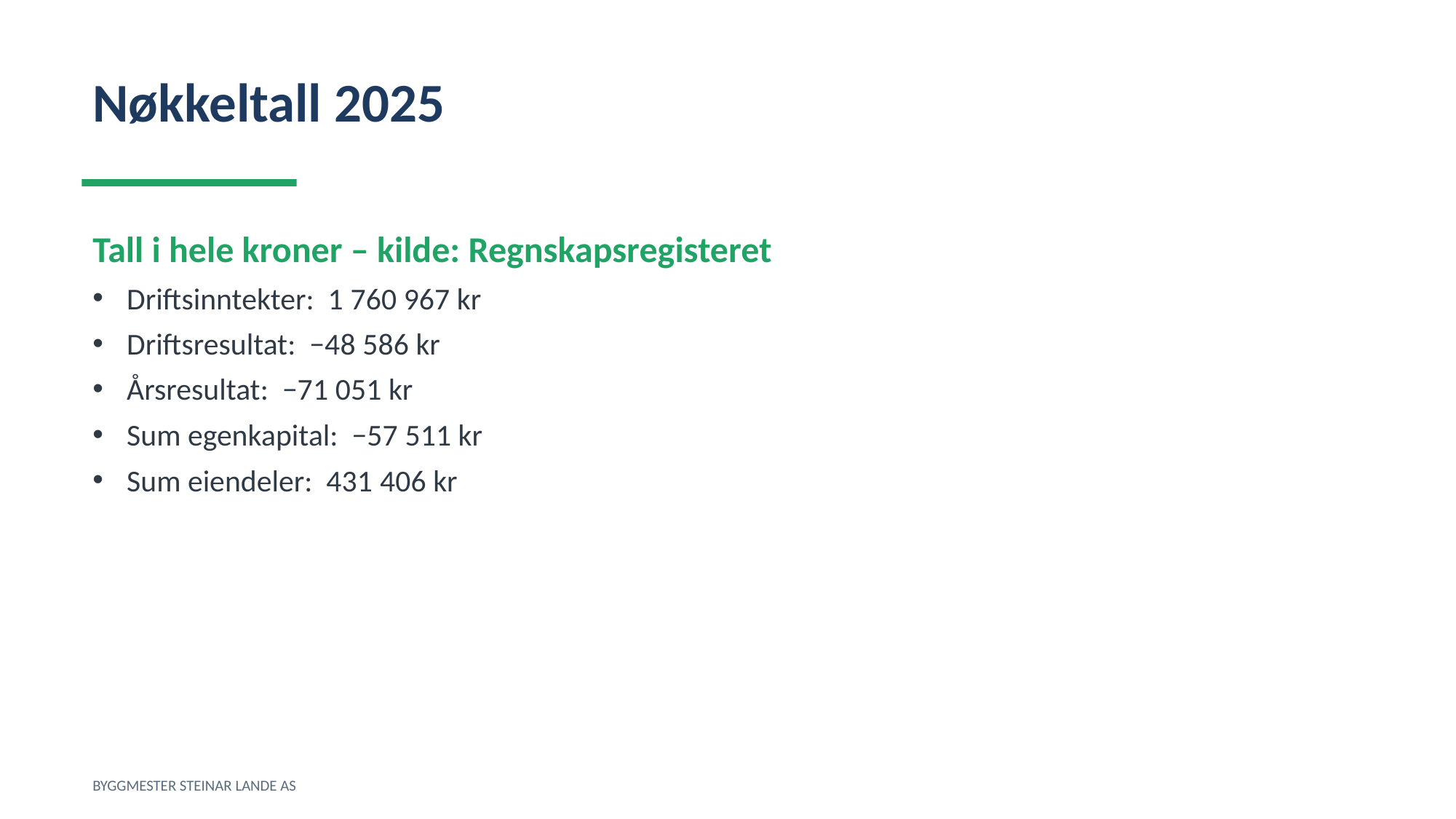

Nøkkeltall 2025

Tall i hele kroner – kilde: Regnskapsregisteret
Driftsinntekter:  1 760 967 kr
Driftsresultat:  −48 586 kr
Årsresultat:  −71 051 kr
Sum egenkapital:  −57 511 kr
Sum eiendeler:  431 406 kr
BYGGMESTER STEINAR LANDE AS